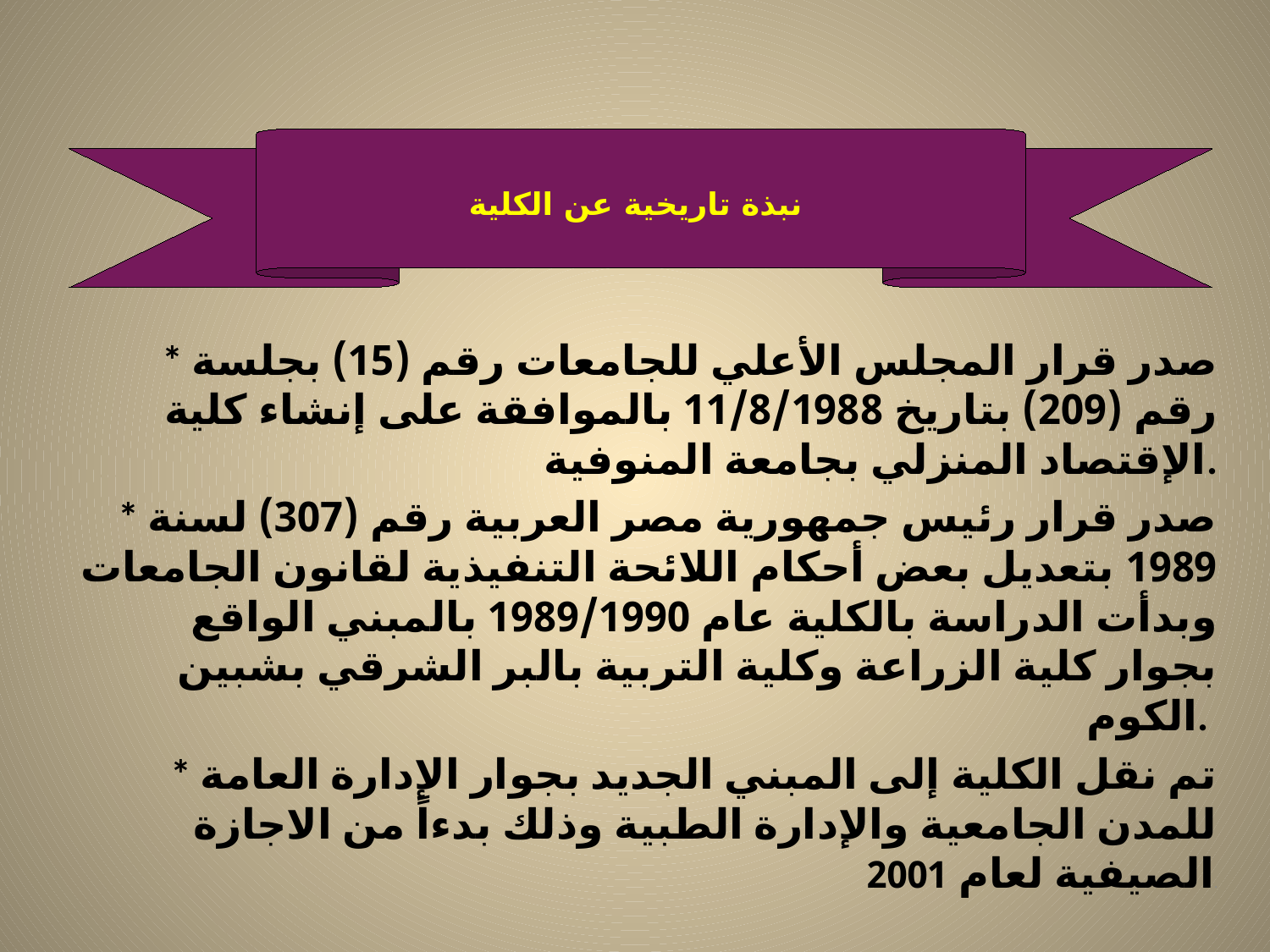

#

نبذة تاريخية عن الكلية
* صدر قرار المجلس الأعلي للجامعات رقم (15) بجلسة رقم (209) بتاريخ 11/8/1988 بالموافقة على إنشاء كلية الإقتصاد المنزلي بجامعة المنوفية.
* صدر قرار رئيس جمهورية مصر العربية رقم (307) لسنة 1989 بتعديل بعض أحكام اللائحة التنفيذية لقانون الجامعات وبدأت الدراسة بالكلية عام 1989/1990 بالمبني الواقع بجوار كلية الزراعة وكلية التربية بالبر الشرقي بشبين الكوم.
* تم نقل الكلية إلى المبني الجديد بجوار الإدارة العامة للمدن الجامعية والإدارة الطبية وذلك بدءاً من الاجازة الصيفية لعام 2001.